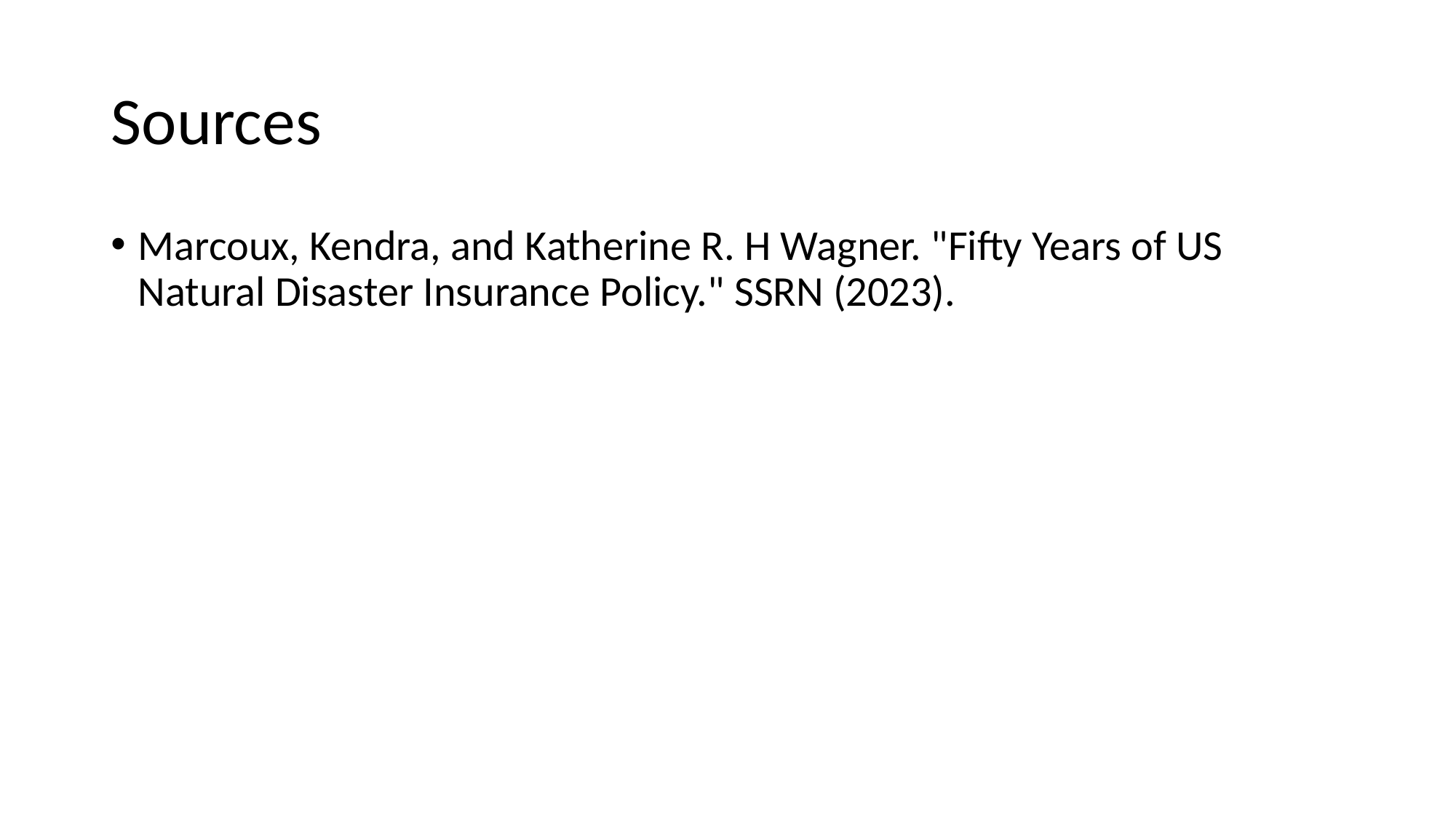

# Sources
Marcoux, Kendra, and Katherine R. H Wagner. "Fifty Years of US Natural Disaster Insurance Policy." SSRN (2023).